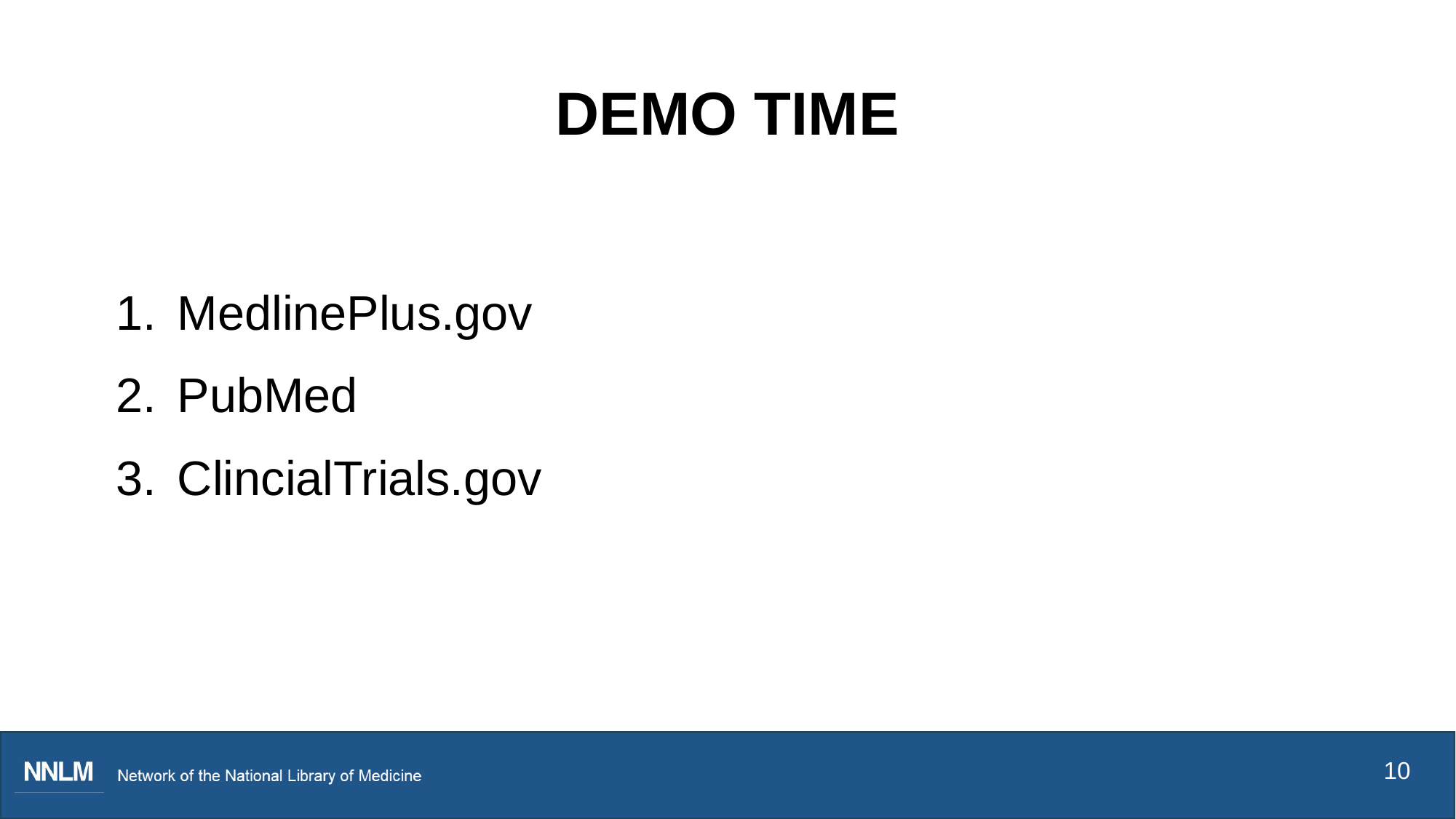

# DEMO TIME

MedlinePlus.gov
PubMed
ClincialTrials.gov
10